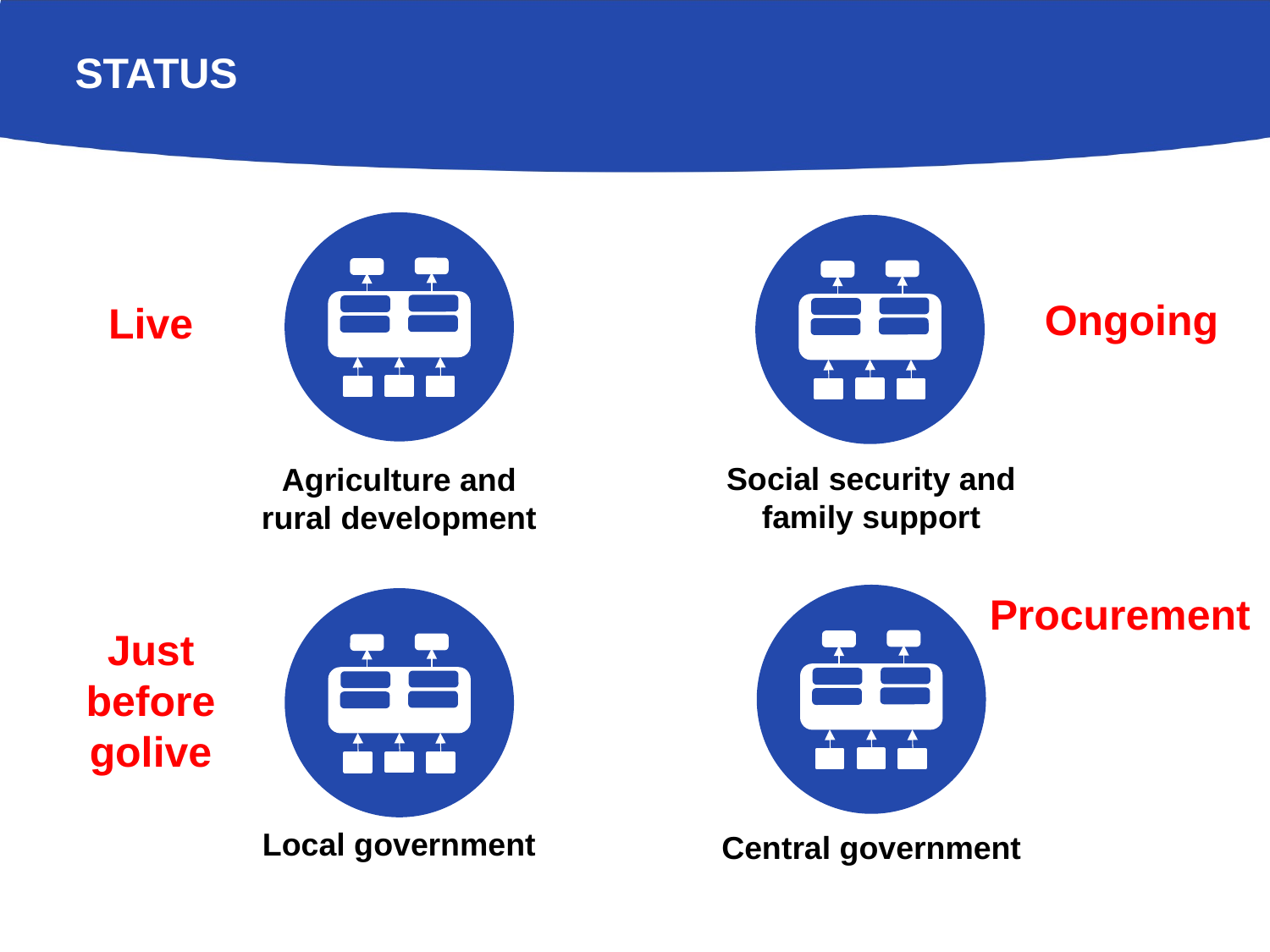

# Status

Ongoing
Live
Social security and family support
Agriculture and rural development
Procurement

Just before golive
Local government
Central government